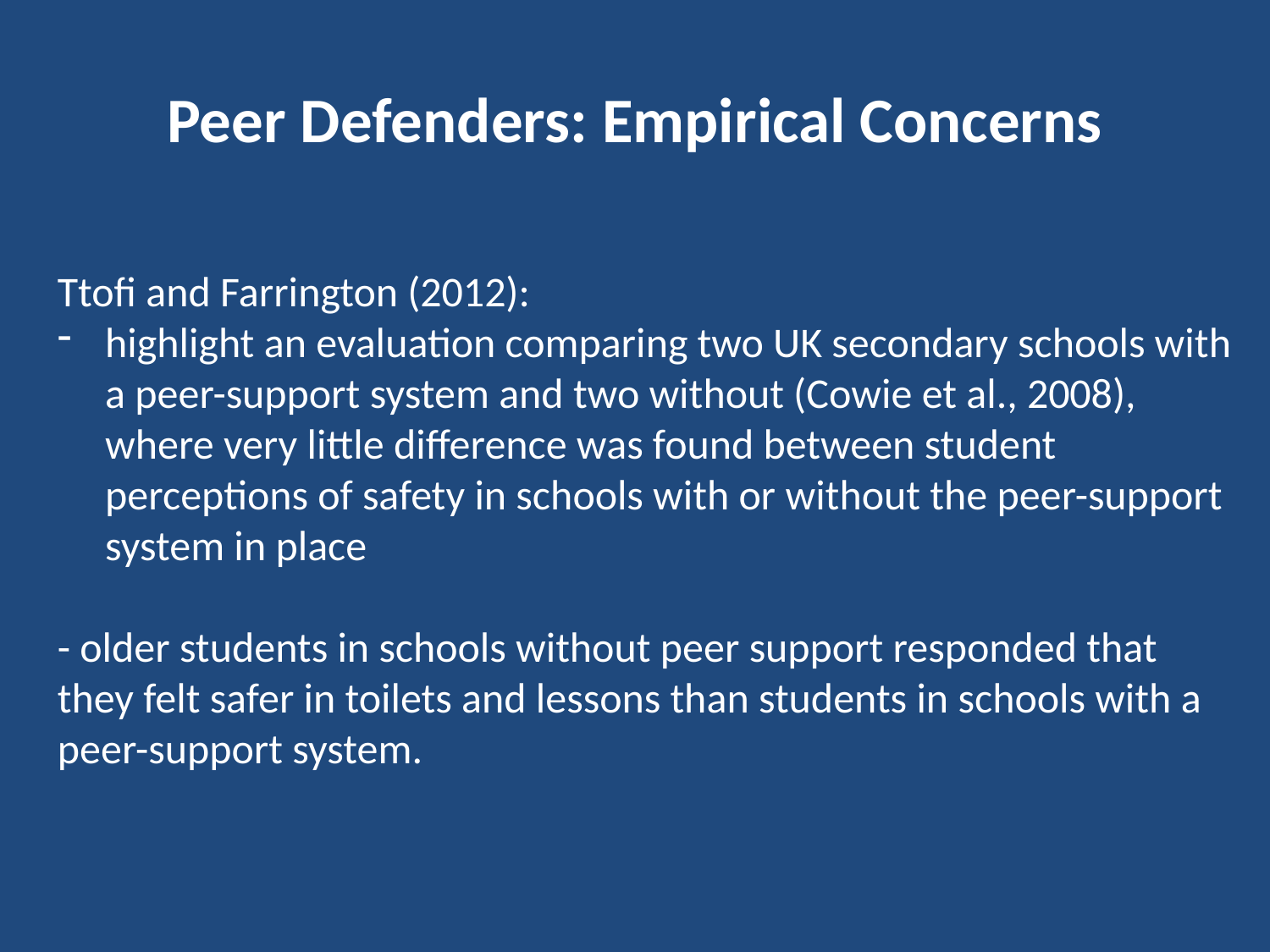

# Peer Defenders: Empirical Concerns
Ttofi and Farrington (2012):
highlight an evaluation comparing two UK secondary schools with a peer-support system and two without (Cowie et al., 2008), where very little difference was found between student perceptions of safety in schools with or without the peer-support system in place

- older students in schools without peer support responded that they felt safer in toilets and lessons than students in schools with a peer-support system.